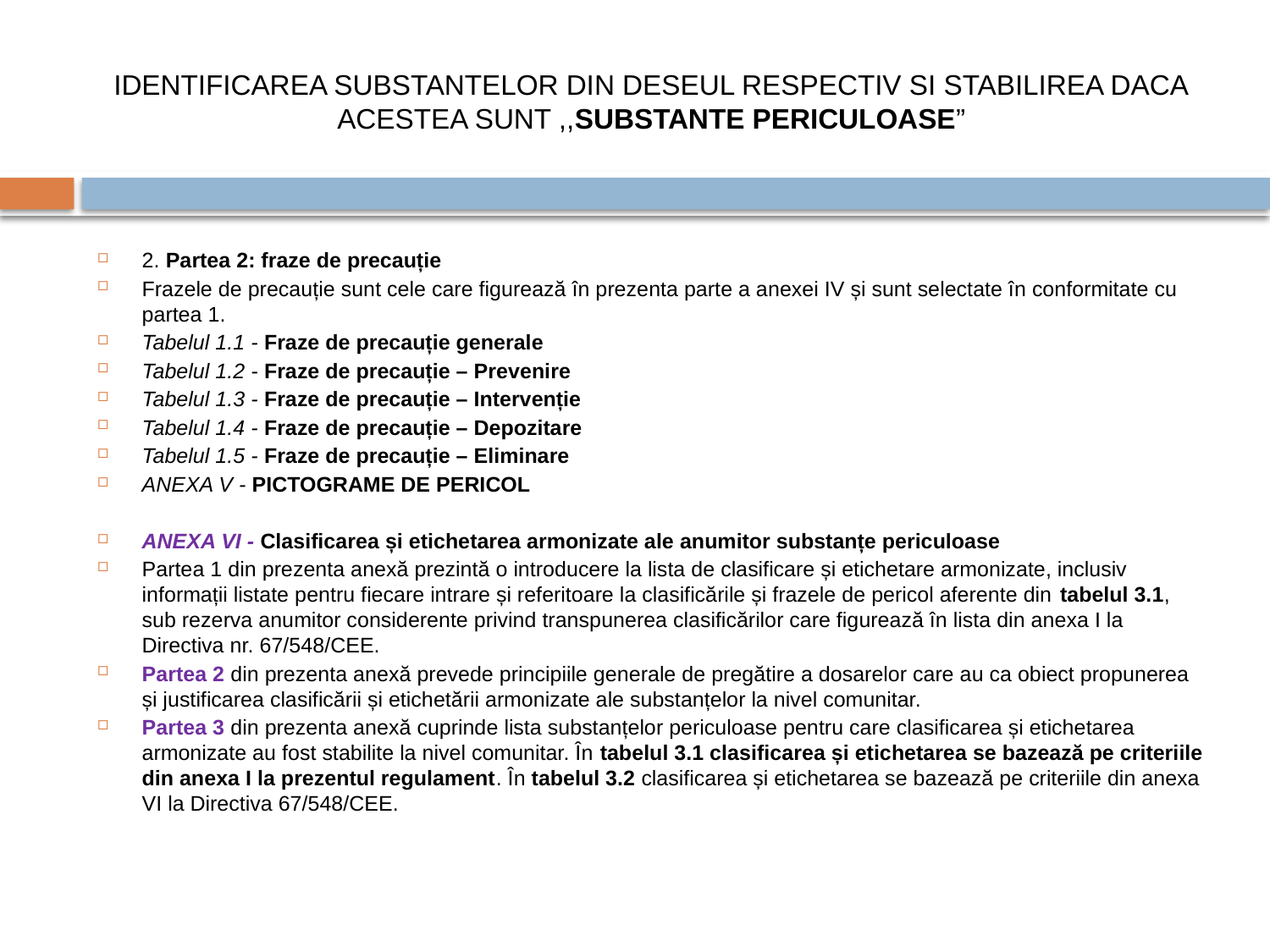

# IDENTIFICAREA SUBSTANTELOR DIN DESEUL RESPECTIV SI STABILIREA DACA ACESTEA SUNT ,,SUBSTANTE PERICULOASE”

2. Partea 2: fraze de precauție
Frazele de precauție sunt cele care figurează în prezenta parte a anexei IV și sunt selectate în conformitate cu partea 1.
Tabelul 1.1 - Fraze de precauție generale
Tabelul 1.2 - Fraze de precauție – Prevenire
Tabelul 1.3 - Fraze de precauție – Intervenție
Tabelul 1.4 - Fraze de precauție – Depozitare
Tabelul 1.5 - Fraze de precauție – Eliminare
ANEXA V - PICTOGRAME DE PERICOL

ANEXA VI - Clasificarea și etichetarea armonizate ale anumitor substanțe periculoase
Partea 1 din prezenta anexă prezintă o introducere la lista de clasificare și etichetare armonizate, inclusiv informații listate pentru fiecare intrare și referitoare la clasificările și frazele de pericol aferente din tabelul 3.1, sub rezerva anumitor considerente privind transpunerea clasificărilor care figurează în lista din anexa I la Directiva nr. 67/548/CEE.
Partea 2 din prezenta anexă prevede principiile generale de pregătire a dosarelor care au ca obiect propunerea și justificarea clasificării și etichetării armonizate ale substanțelor la nivel comunitar.
Partea 3 din prezenta anexă cuprinde lista substanțelor periculoase pentru care clasificarea și etichetarea armonizate au fost stabilite la nivel comunitar. În tabelul 3.1 clasificarea și etichetarea se bazează pe criteriile din anexa I la prezentul regulament. În tabelul 3.2 clasificarea și etichetarea se bazează pe criteriile din anexa VI la Directiva 67/548/CEE.